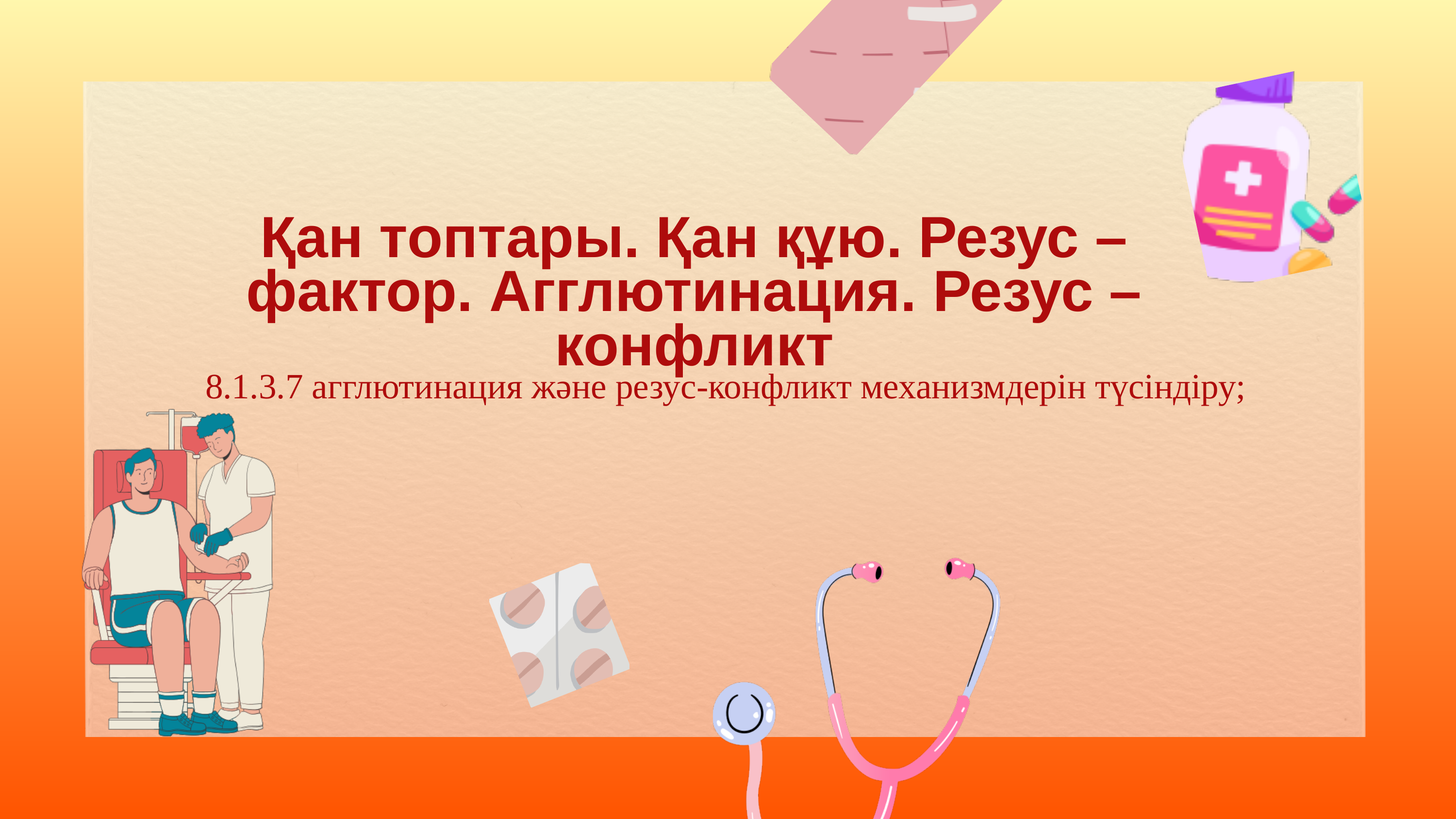

Қан топтары. Қан құю. Резус – фактор. Агглютинация. Резус – конфликт

8.1.3.7 агглютинация және резус-конфликт механизмдерін түсіндіру;